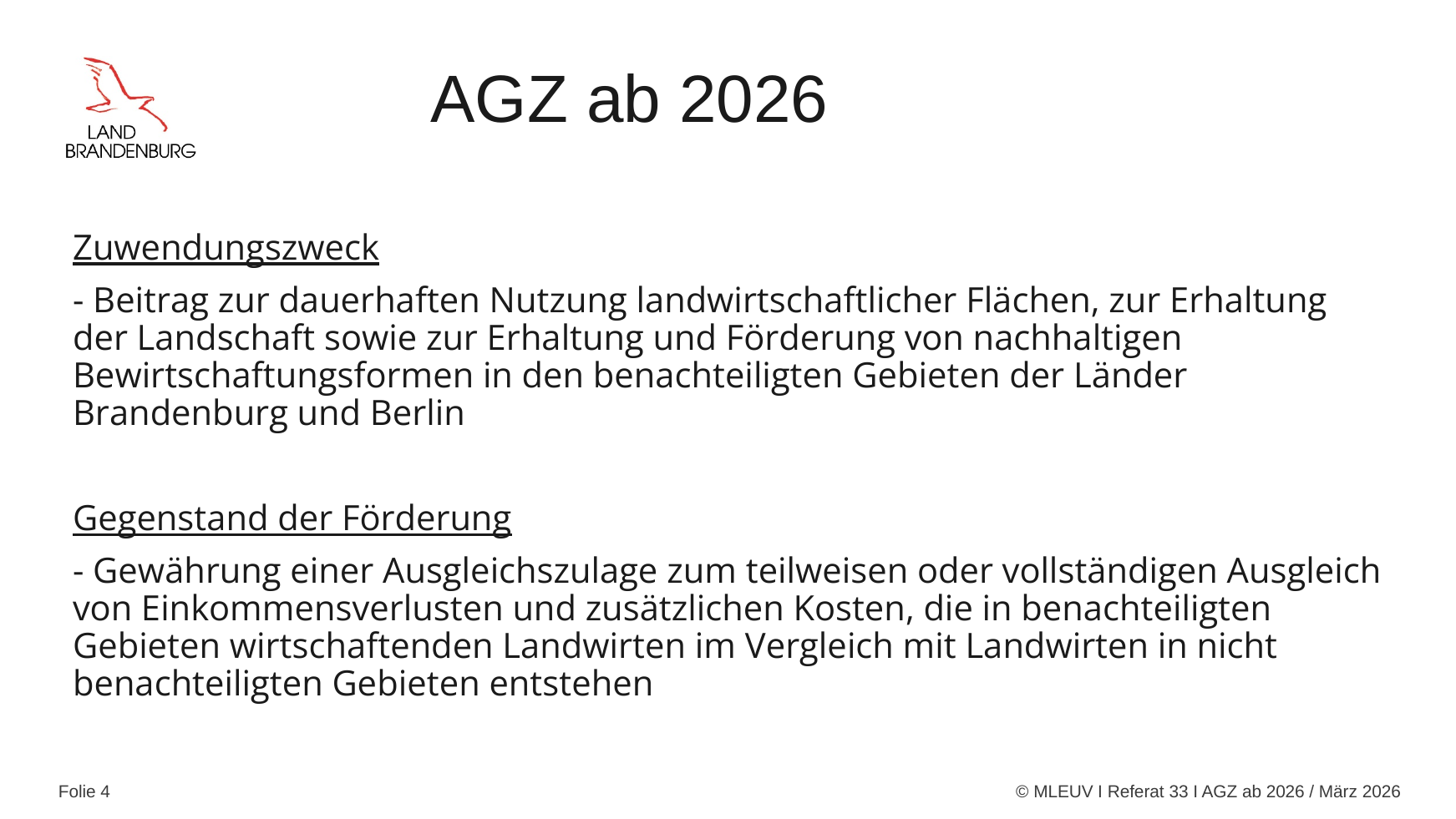

# AGZ ab 2026
Zuwendungszweck
- Beitrag zur dauerhaften Nutzung landwirtschaftlicher Flächen, zur Erhaltung der Landschaft sowie zur Erhaltung und Förderung von nachhaltigen Bewirtschaftungsformen in den benachteiligten Gebieten der Länder Brandenburg und Berlin

Gegenstand der Förderung
- Gewährung einer Ausgleichszulage zum teilweisen oder vollständigen Ausgleich von Einkommensverlusten und zusätzlichen Kosten, die in benachteiligten Gebieten wirtschaftenden Landwirten im Vergleich mit Landwirten in nicht benachteiligten Gebieten entstehen